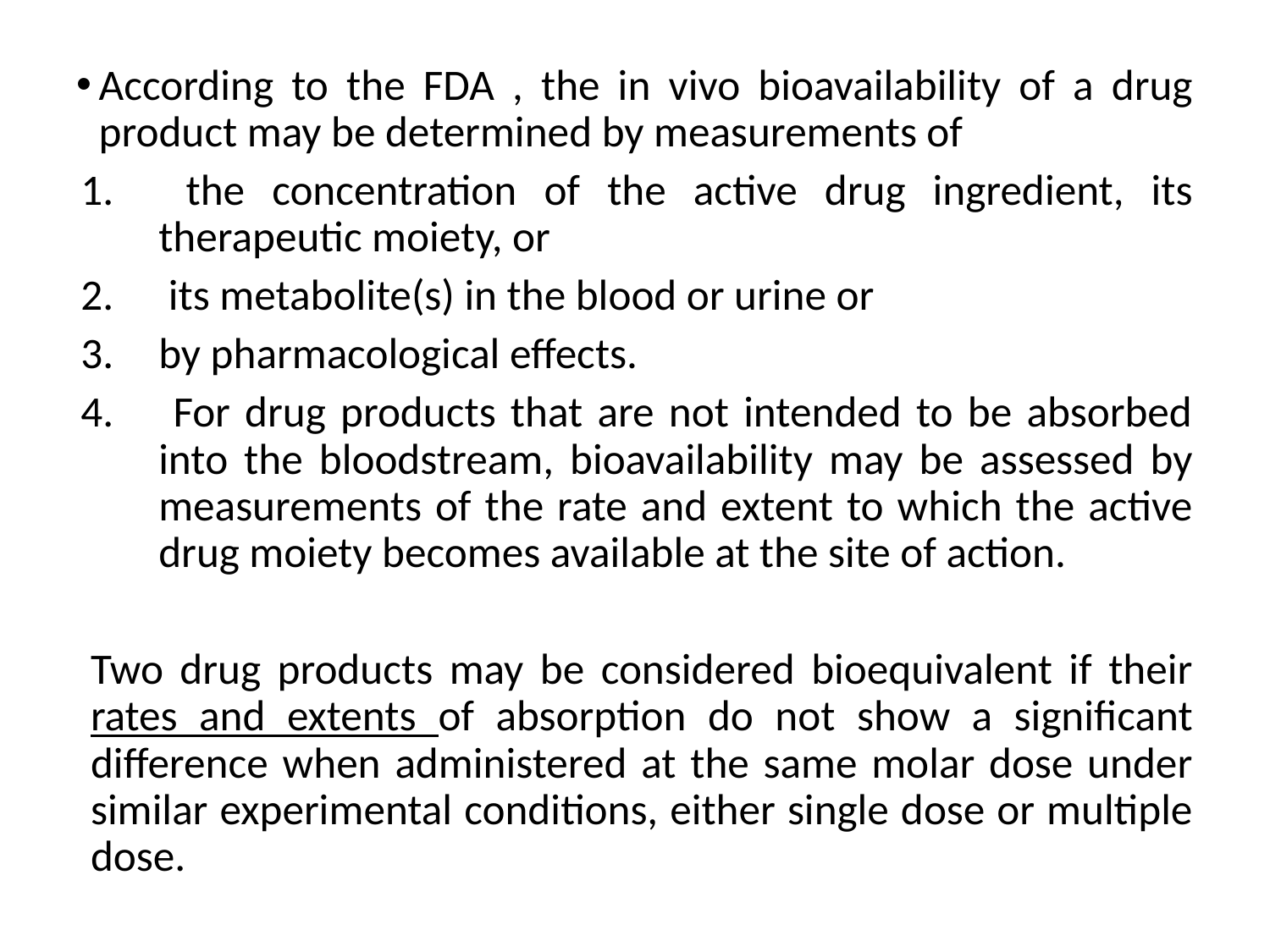

According to the FDA , the in vivo bioavailability of a drug product may be determined by measurements of
 the concentration of the active drug ingredient, its therapeutic moiety, or
 its metabolite(s) in the blood or urine or
by pharmacological effects.
 For drug products that are not intended to be absorbed into the bloodstream, bioavailability may be assessed by measurements of the rate and extent to which the active drug moiety becomes available at the site of action.

Two drug products may be considered bioequivalent if their rates and extents of absorption do not show a significant difference when administered at the same molar dose under similar experimental conditions, either single dose or multiple dose.